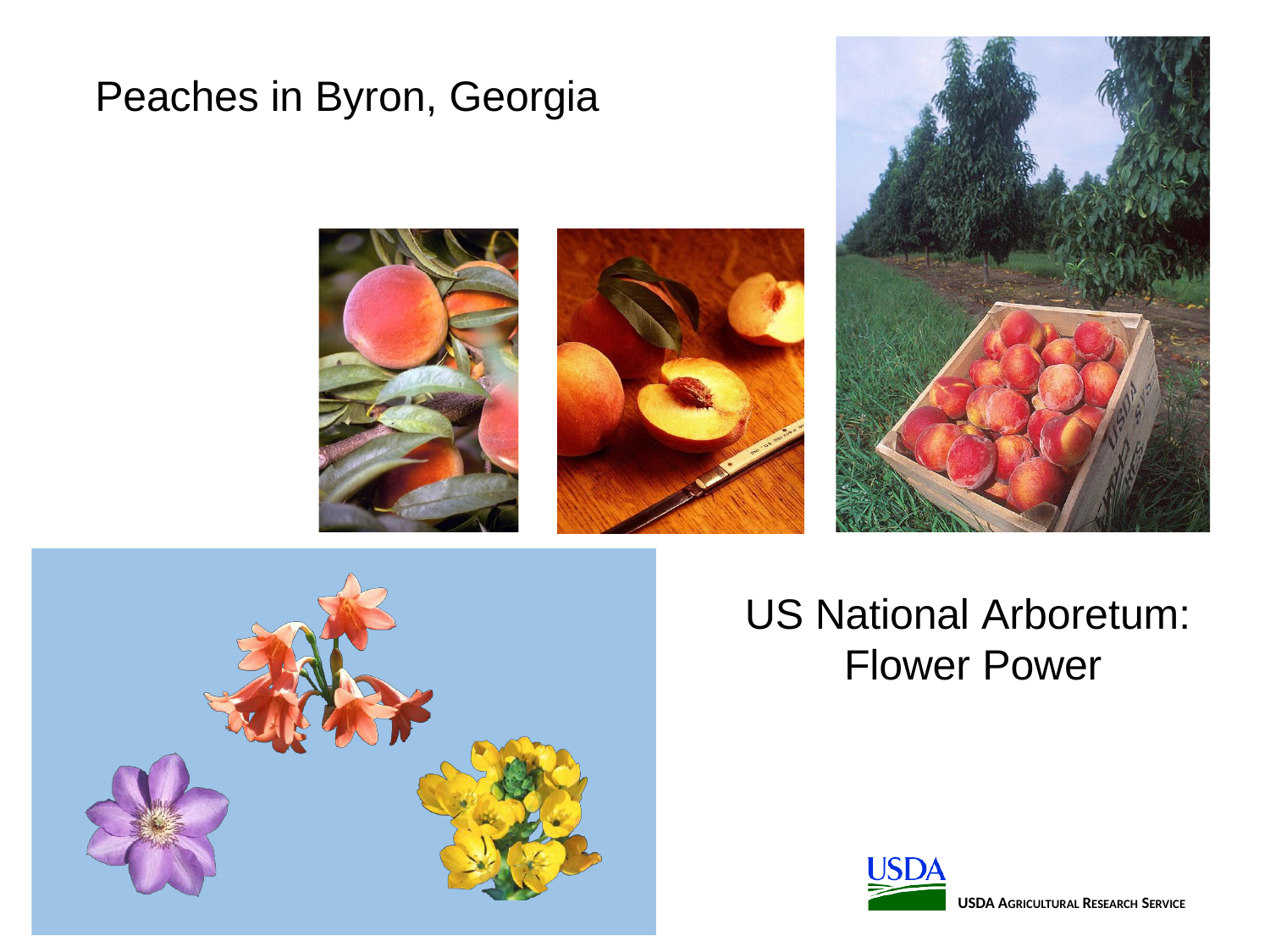

# Peaches in Byron, Georgia

US National Arboretum:  Flower Power

USDA AGRICULTURAL RESEARCH SERVICE